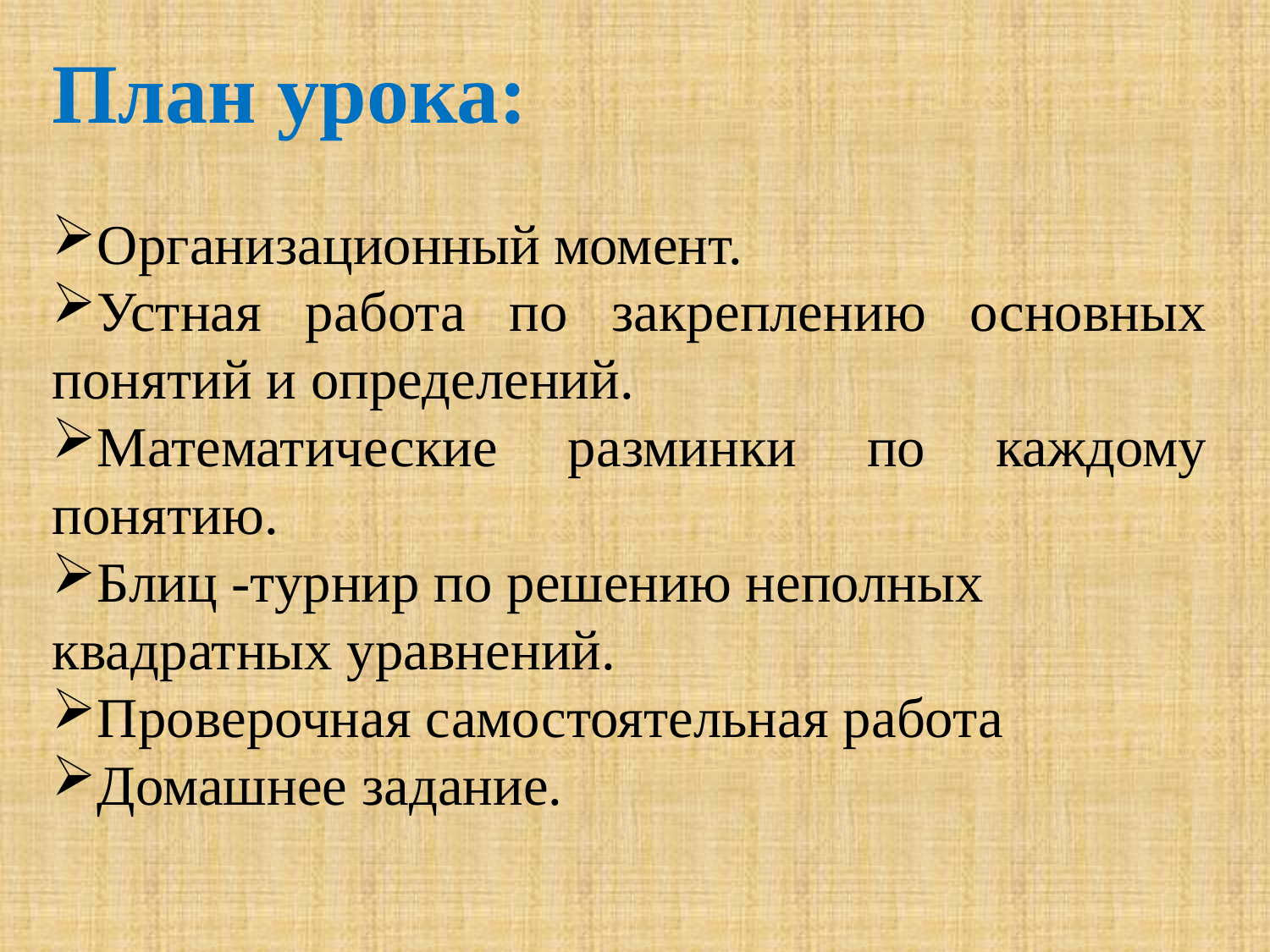

План урока:

Организационный момент.
Устная работа по закреплению основных понятий и определений.
Математические разминки по каждому понятию.
Блиц -турнир по решению неполных квадратных уравнений.
Проверочная самостоятельная работа
Домашнее задание.